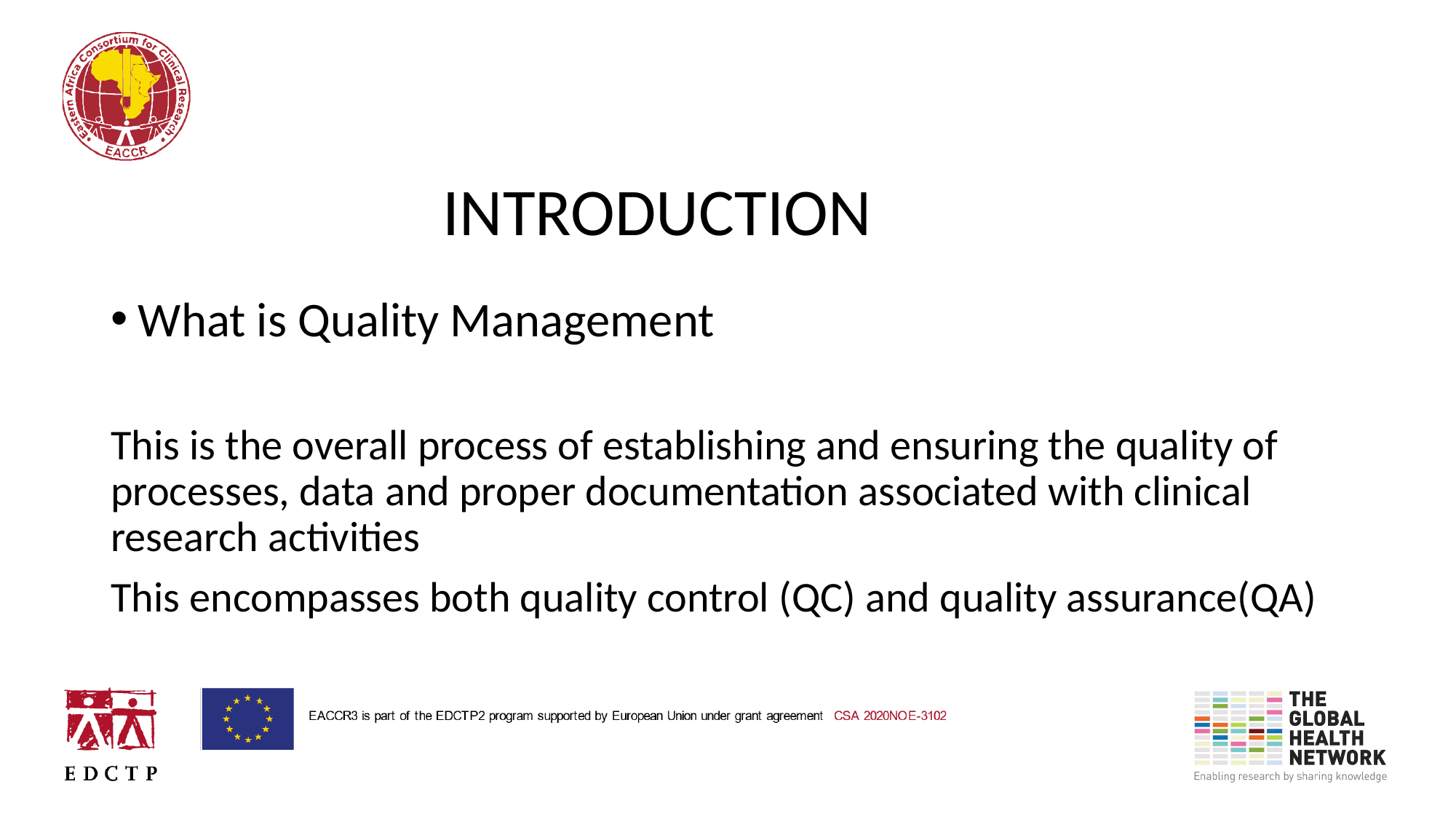

# INTRODUCTION
What is Quality Management

This is the overall process of establishing and ensuring the quality of processes, data and proper documentation associated with clinical research activities
This encompasses both quality control (QC) and quality assurance(QA)